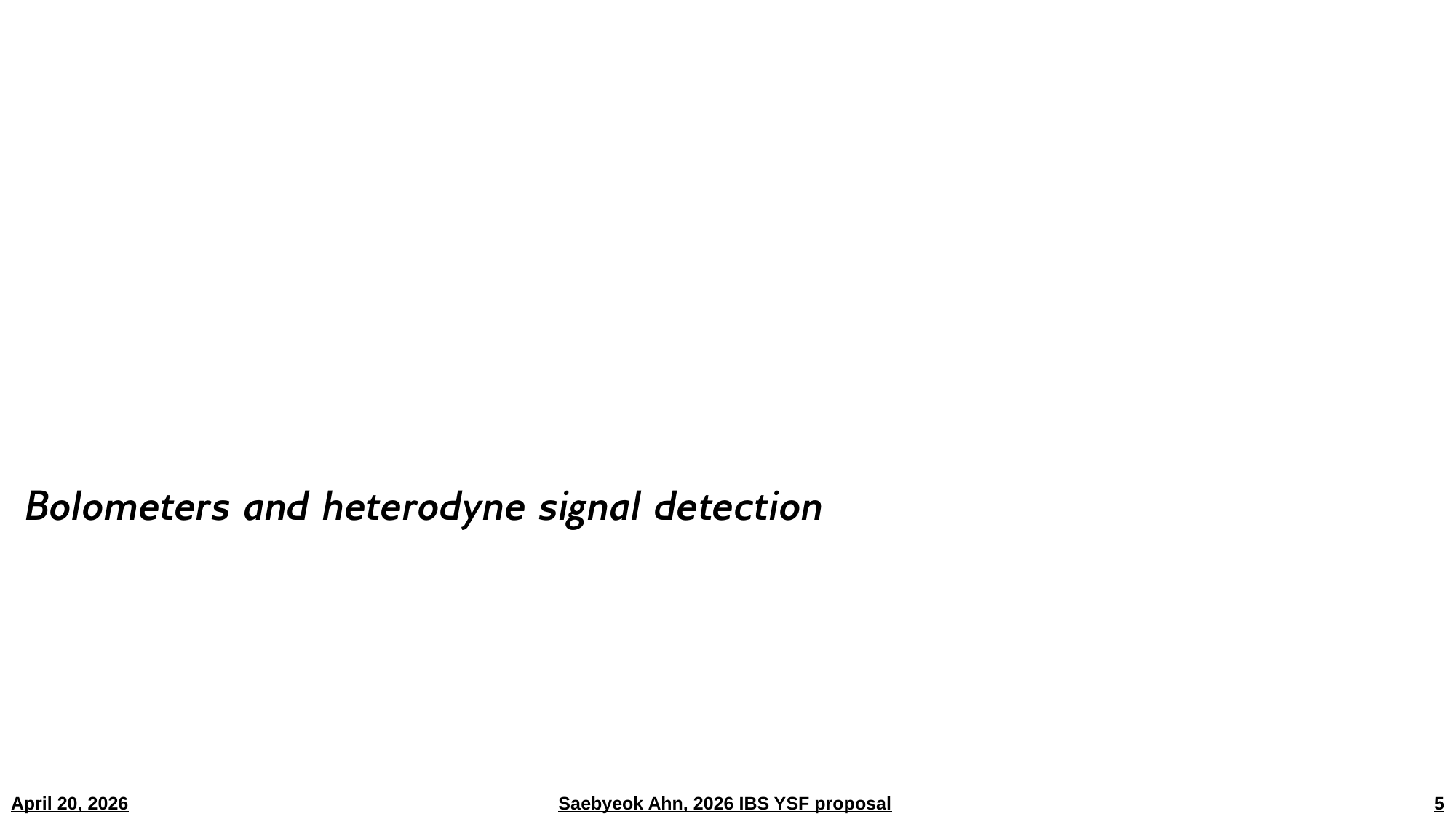

Bolometers and heterodyne signal detection
Saebyeok Ahn, 2026 IBS YSF proposal
April 20, 2026
5